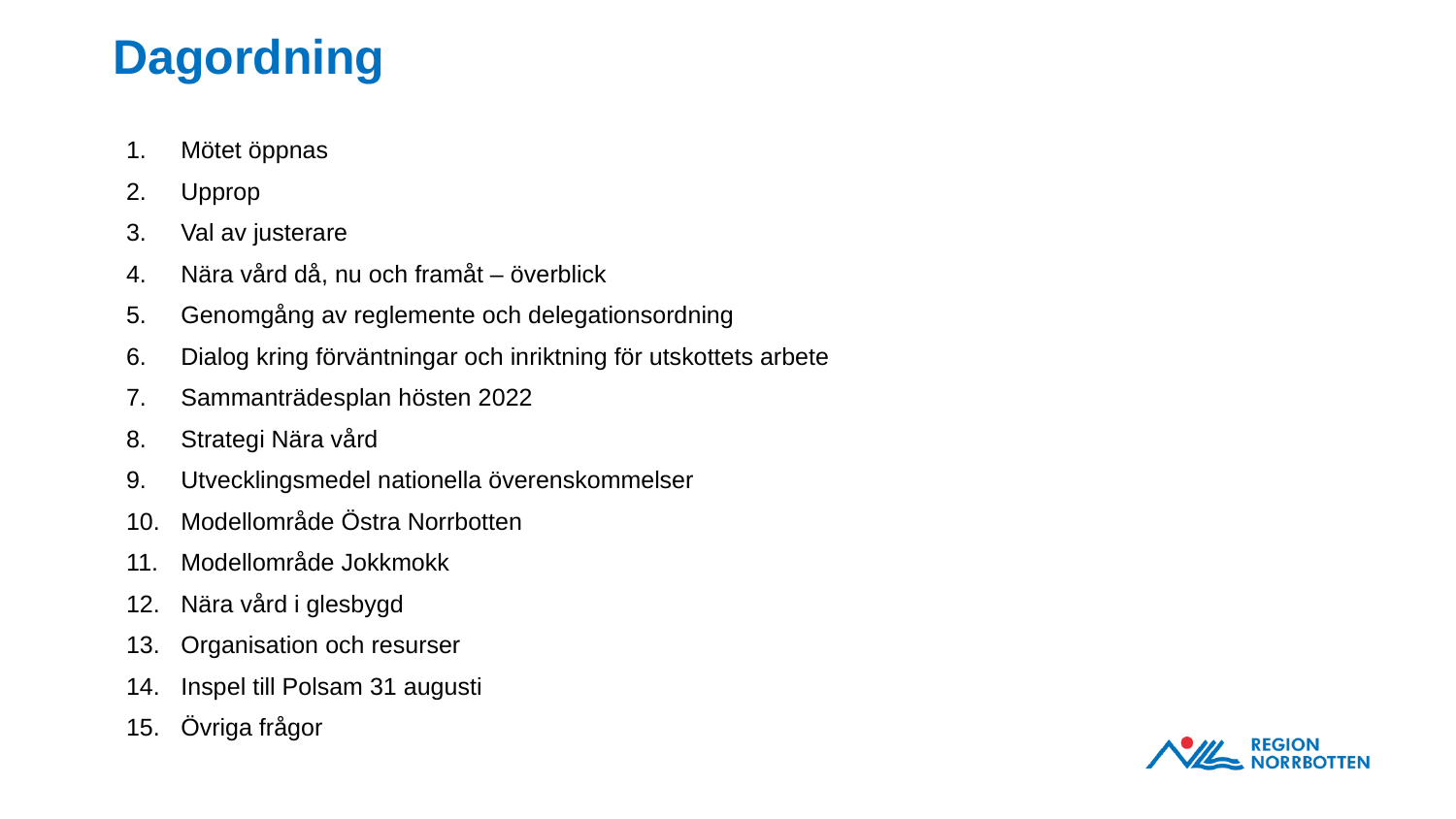

Dagordning
Mötet öppnas
Upprop
Val av justerare
Nära vård då, nu och framåt – överblick
Genomgång av reglemente och delegationsordning
Dialog kring förväntningar och inriktning för utskottets arbete
Sammanträdesplan hösten 2022
Strategi Nära vård
Utvecklingsmedel nationella överenskommelser
Modellområde Östra Norrbotten
Modellområde Jokkmokk
Nära vård i glesbygd
Organisation och resurser
Inspel till Polsam 31 augusti
Övriga frågor